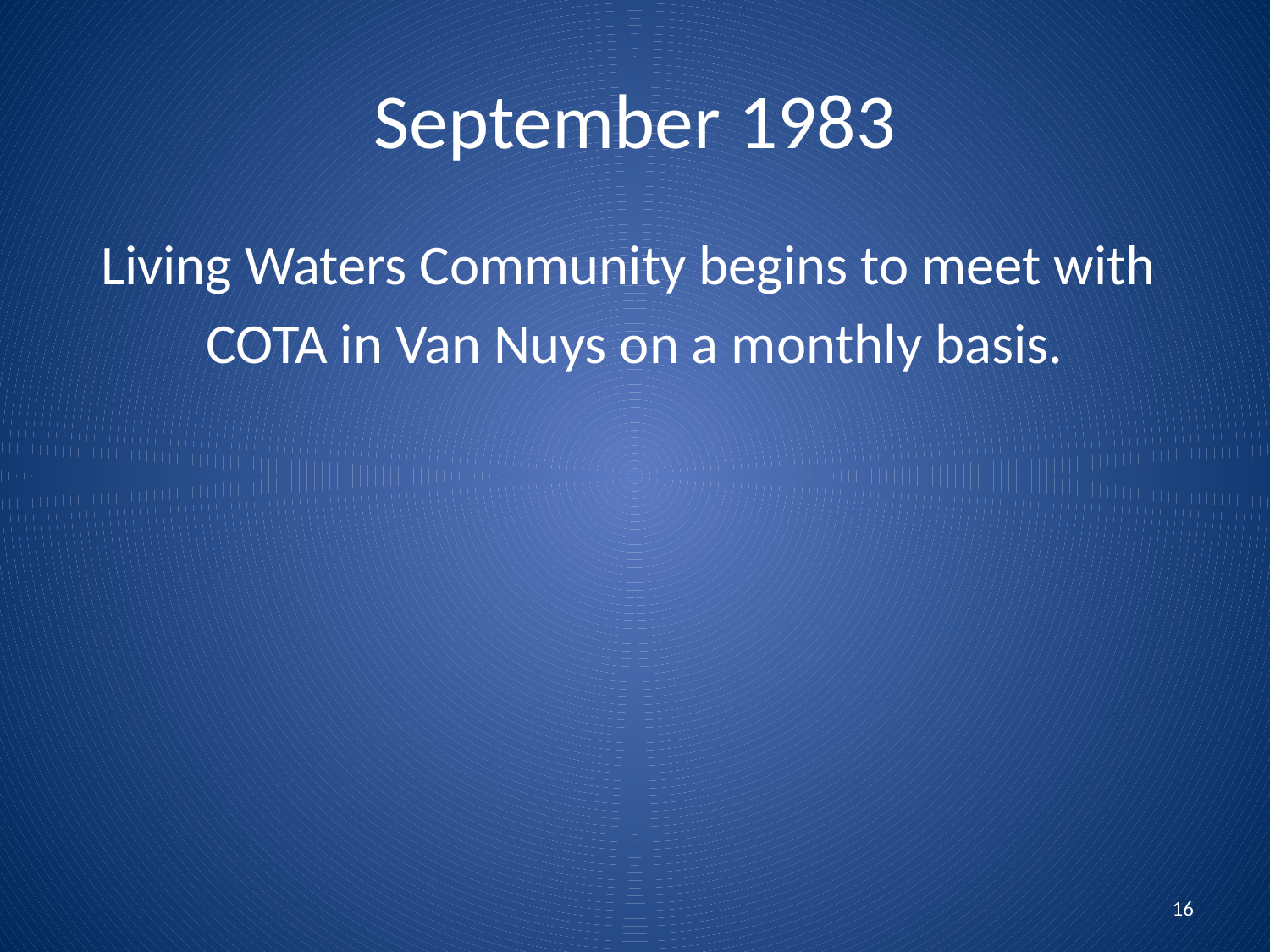

# September 1983
Living Waters Community begins to meet with
COTA in Van Nuys on a monthly basis.
16